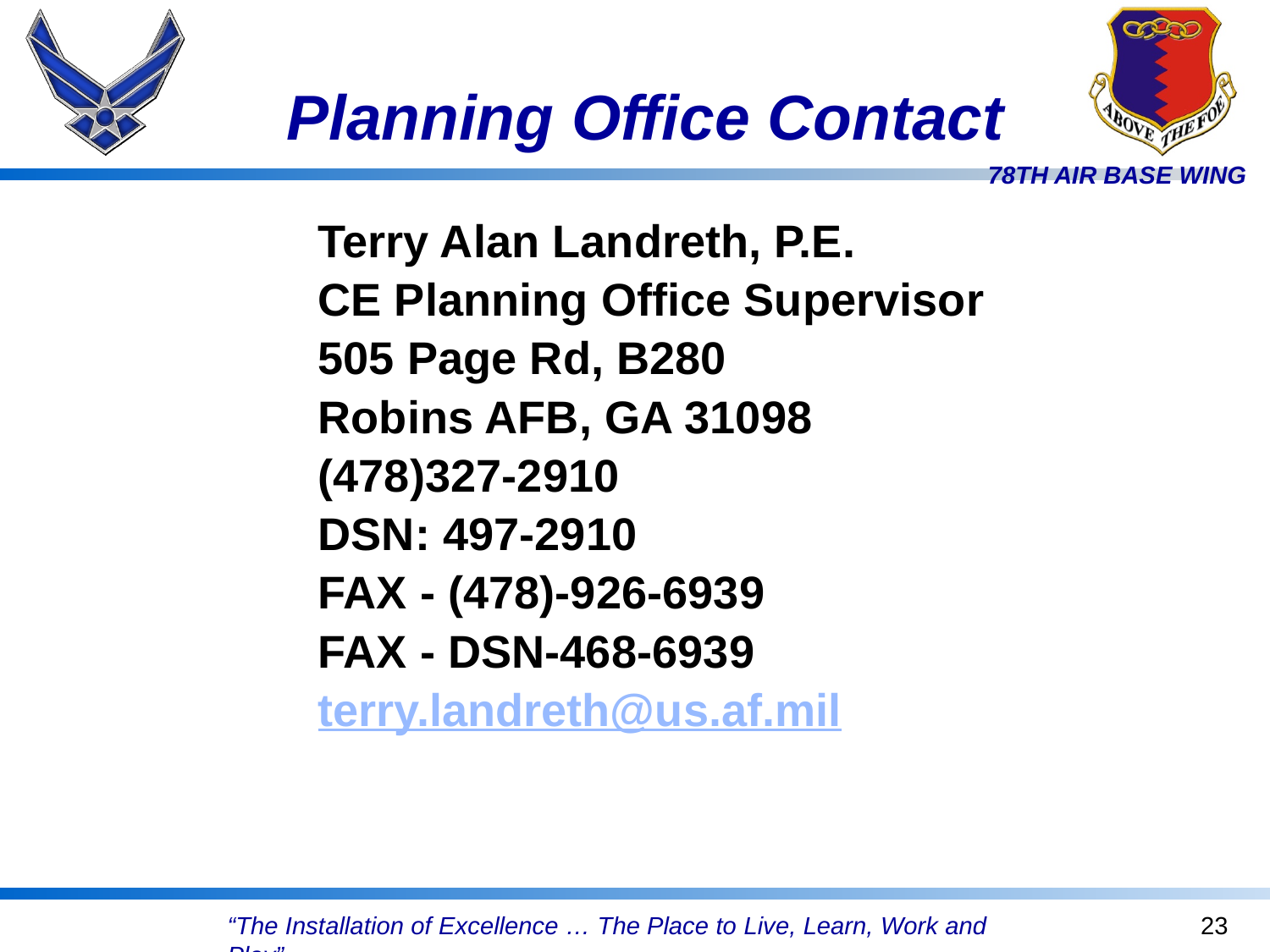

# Planning Office Contact
Terry Alan Landreth, P.E.
CE Planning Office Supervisor
505 Page Rd, B280
Robins AFB, GA 31098
(478)327-2910
DSN: 497-2910
FAX - (478)-926-6939
FAX - DSN-468-6939
terry.landreth@us.af.mil

23
“The Installation of Excellence … The Place to Live, Learn, Work and Play”